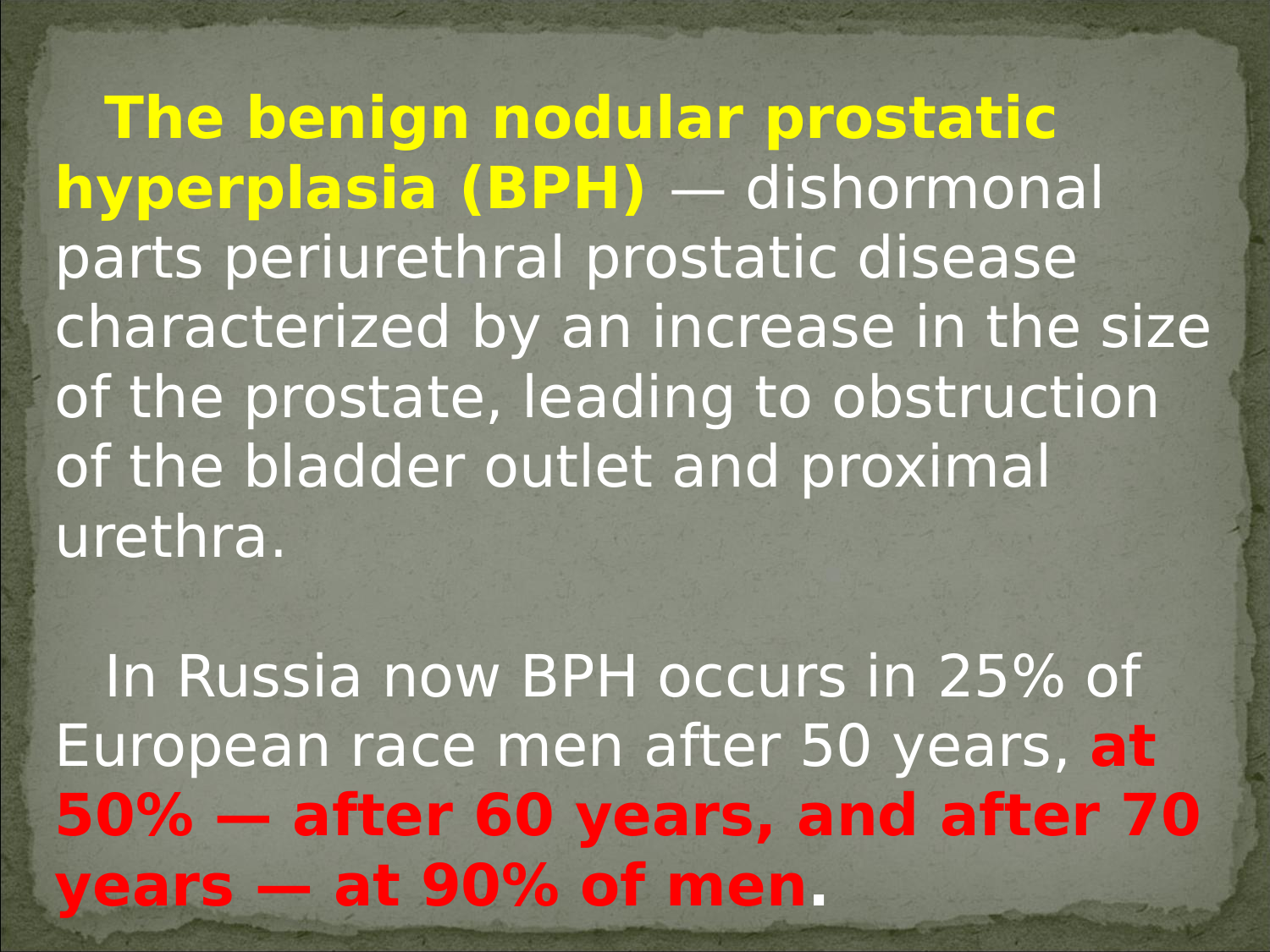

The benign nodular prostatic hyperplasia (BPH) — dishormonal parts periurethral prostatic disease characterized by an increase in the size of the prostate, leading to obstruction of the bladder outlet and proximal urethra.

In Russia now BPH occurs in 25% of European race men after 50 years, at 50% — after 60 years, and after 70 years — at 90% of men.